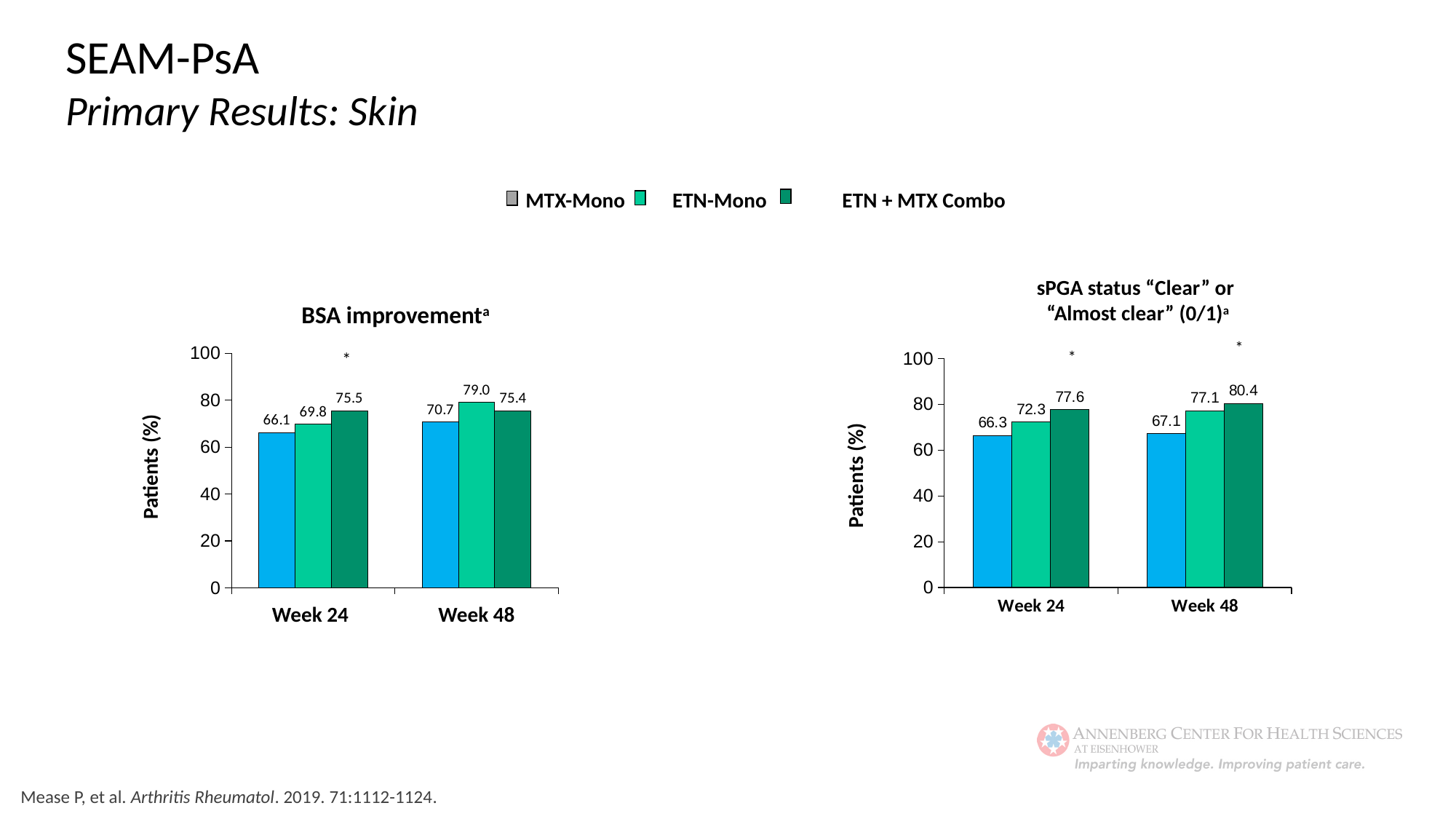

SEAM-PsA
Primary Results: Skin
MTX-Mono          ETN-Mono                ETN + MTX Combo

sPGA status “Clear” or
“Almost clear” (0/1)a

### Chart

| Category | MTX-Mono | ETN-Mono | Combo |
|---|---|---|---|
| Week 24 | 66.3 | 72.3 | 77.6 |
| Week 48 | 67.1 | 77.1 | 80.4 |
Patients (%)
BSA improvementa

### Chart

| Category | MTX-Mono | ETN-Mono | Combo |
|---|---|---|---|
| Week 24 | 66.1 | 69.8 | 75.5 |
| Week 48 | 70.7 | 79.0 | 75.4 |
*
Patients (%)
Week 24
Week 48
Mease P, et al. Arthritis Rheumatol. 2019. 71:1112-1124.